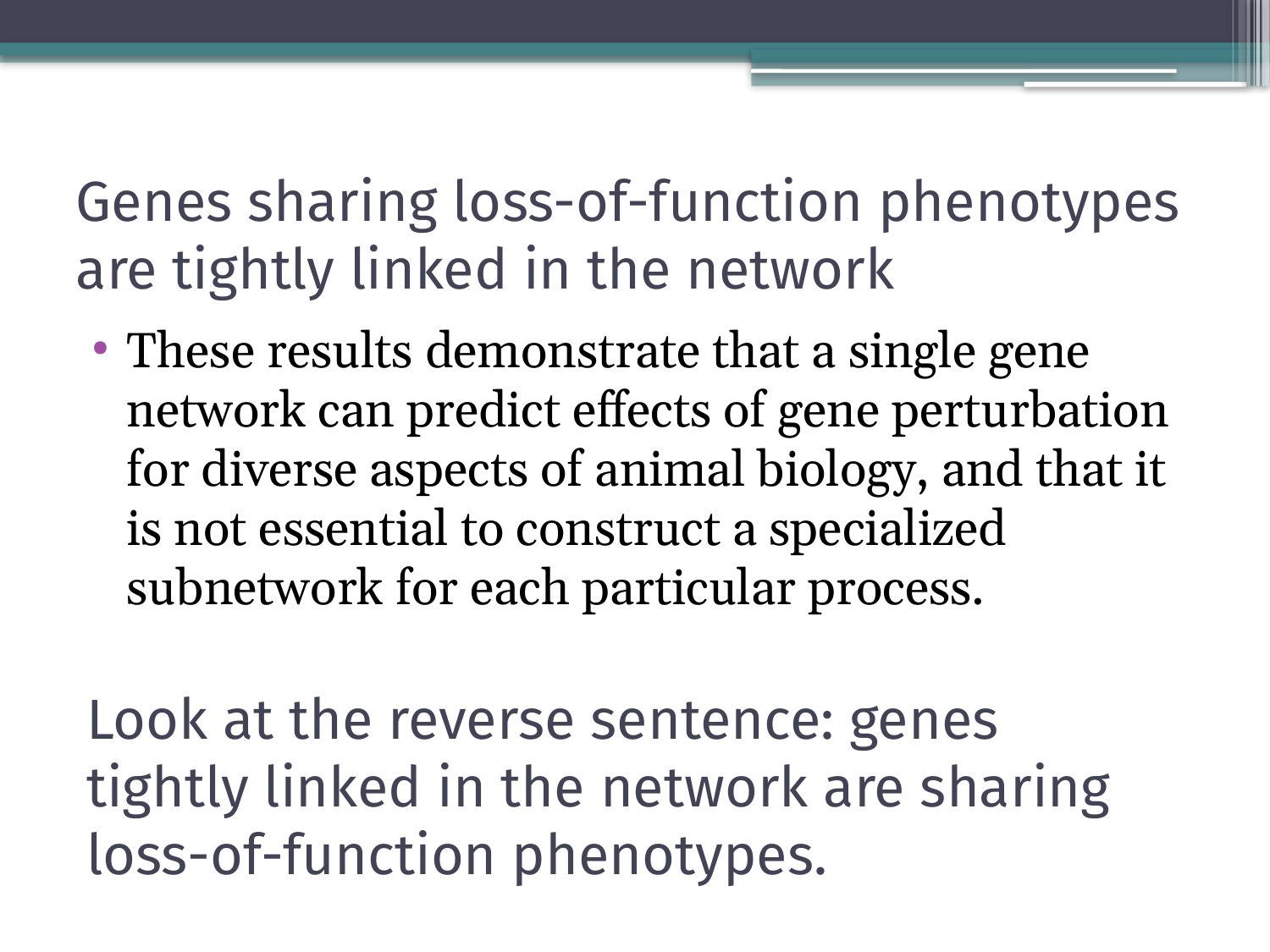

# Genes sharing loss-of-function phenotypes are tightly linked in the network
These results demonstrate that a single gene network can predict effects of gene perturbation for diverse aspects of animal biology, and that it is not essential to construct a specialized subnetwork for each particular process.
Look at the reverse sentence: genes tightly linked in the network are sharing loss-of-function phenotypes.